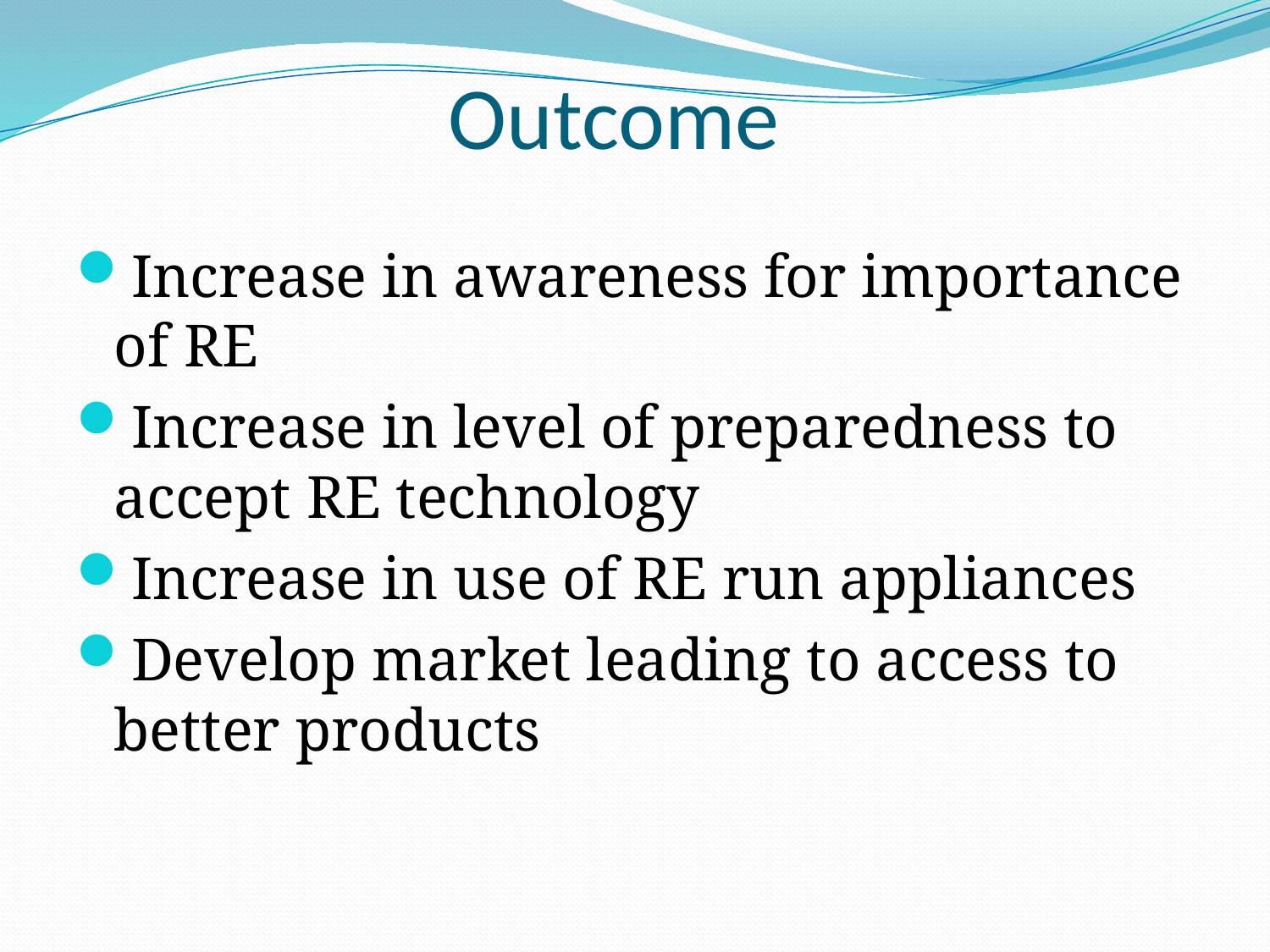

# Outcome
Increase in awareness for importance of RE
Increase in level of preparedness to accept RE technology
Increase in use of RE run appliances
Develop market leading to access to better products